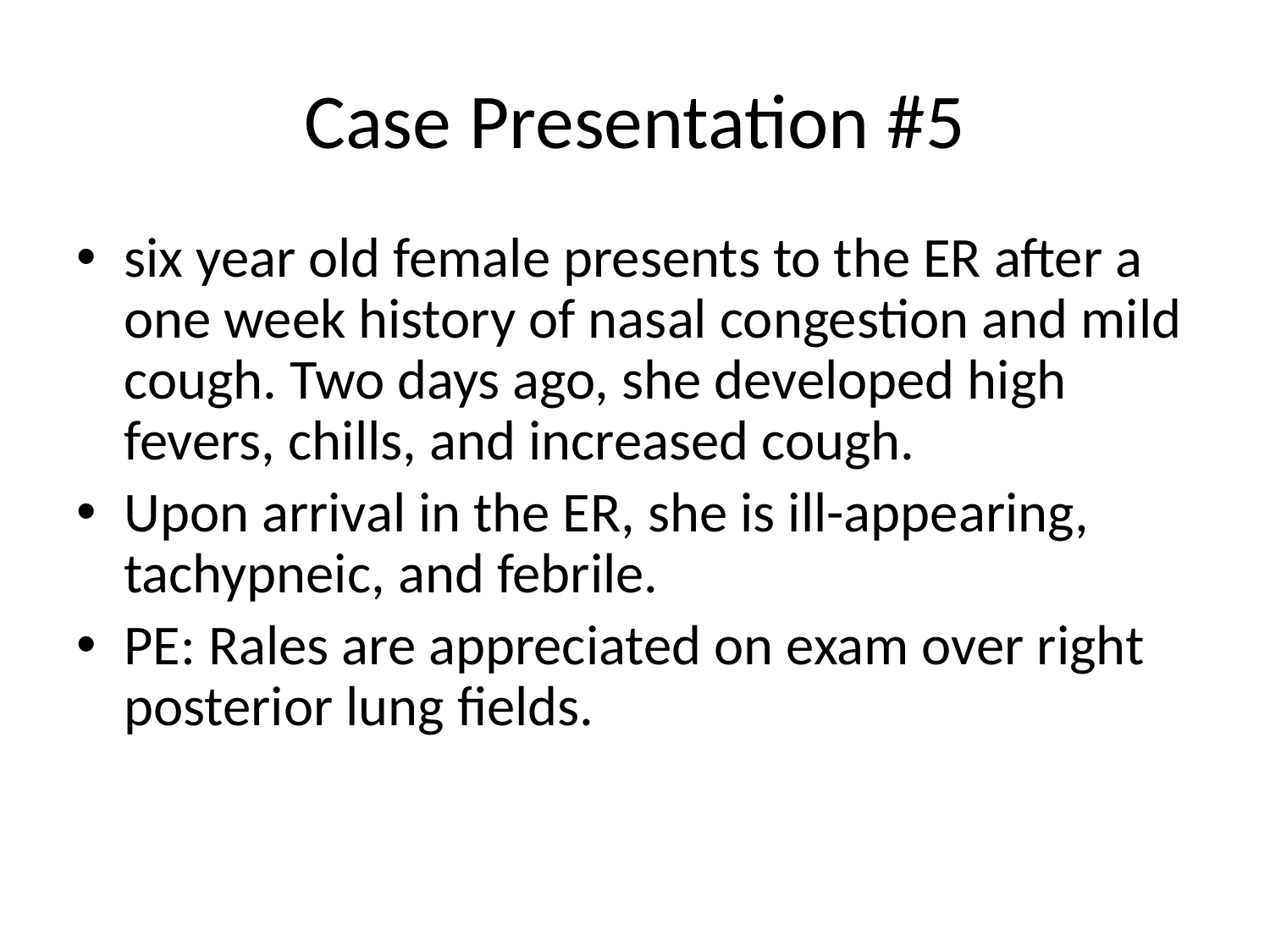

# Case Presentation #5
six year old female presents to the ER after a one week history of nasal congestion and mild cough. Two days ago, she developed high fevers, chills, and increased cough.
Upon arrival in the ER, she is ill-appearing, tachypneic, and febrile.
PE: Rales are appreciated on exam over right posterior lung fields.